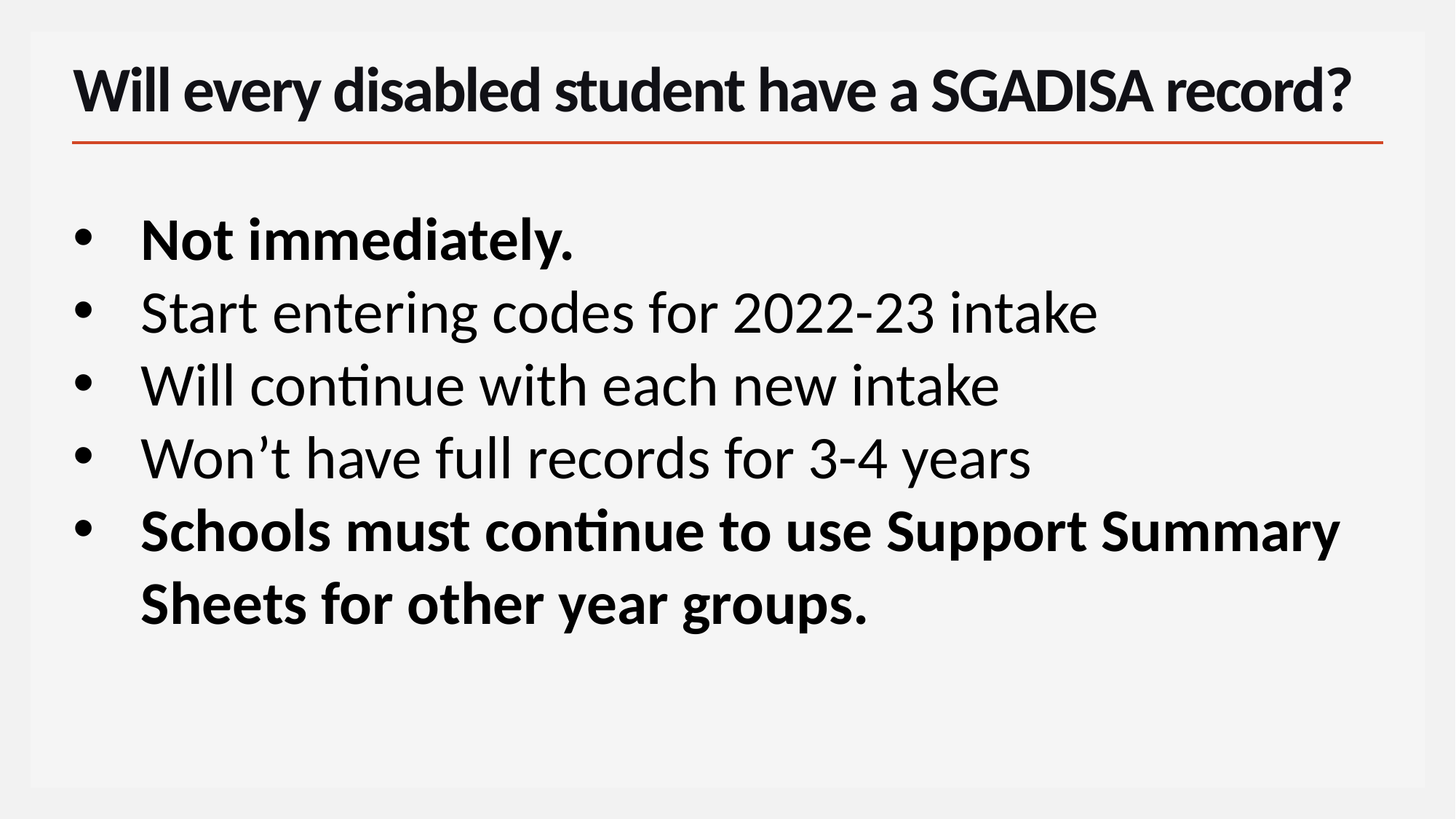

# Will every disabled student have a SGADISA record?
Not immediately.
Start entering codes for 2022-23 intake
Will continue with each new intake
Won’t have full records for 3-4 years
Schools must continue to use Support Summary Sheets for other year groups.